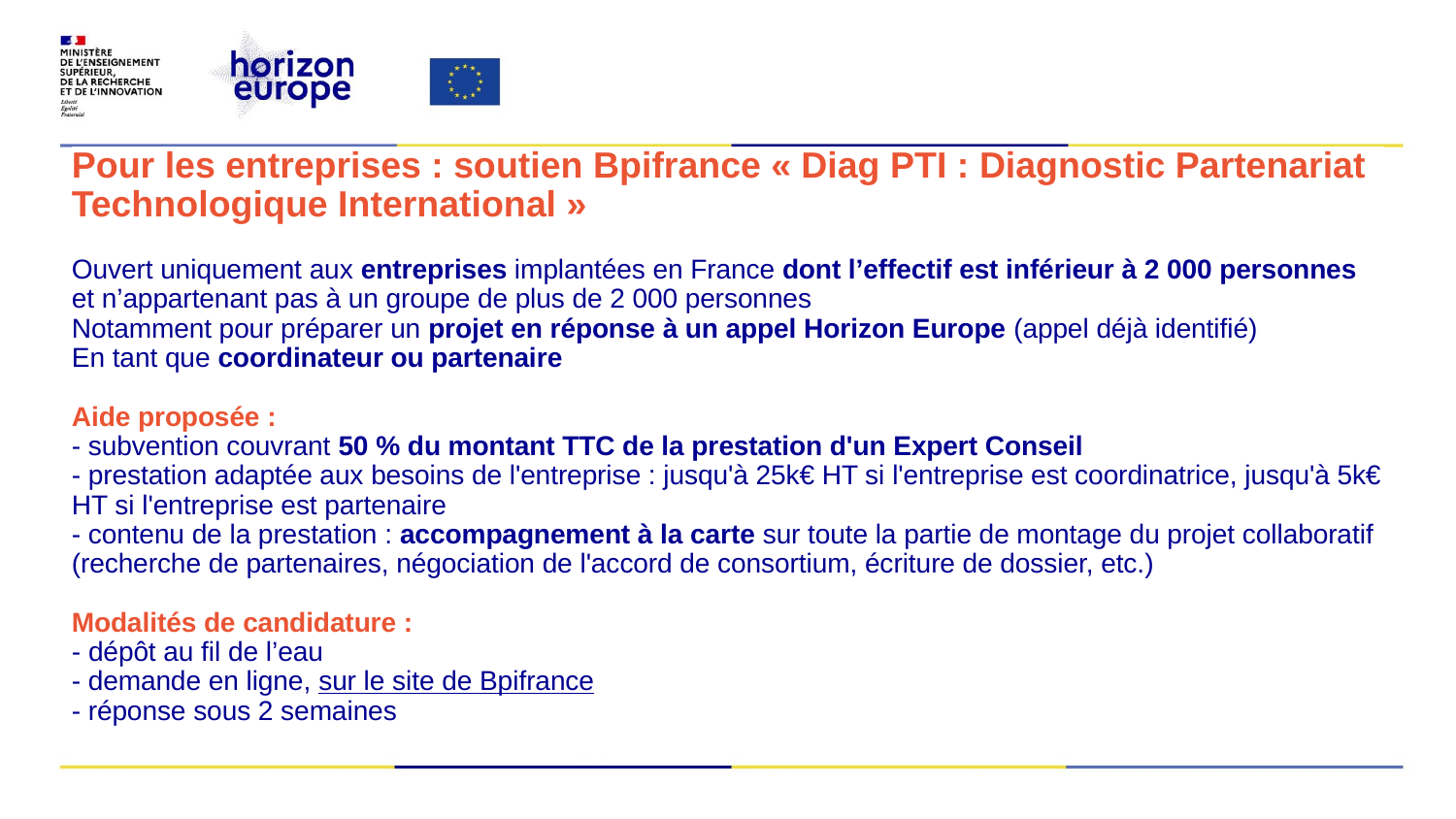

# Pour les entreprises : soutien Bpifrance « Diag PTI : Diagnostic Partenariat Technologique International » Ouvert uniquement aux entreprises implantées en France dont l’effectif est inférieur à 2 000 personnes et n’appartenant pas à un groupe de plus de 2 000 personnes Notamment pour préparer un projet en réponse à un appel Horizon Europe (appel déjà identifié) En tant que coordinateur ou partenaire Aide proposée : - subvention couvrant 50 % du montant TTC de la prestation d'un Expert Conseil - prestation adaptée aux besoins de l'entreprise : jusqu'à 25k€ HT si l'entreprise est coordinatrice, jusqu'à 5k€ HT si l'entreprise est partenaire - contenu de la prestation : accompagnement à la carte sur toute la partie de montage du projet collaboratif (recherche de partenaires, négociation de l'accord de consortium, écriture de dossier, etc.) Modalités de candidature : - dépôt au fil de l’eau - demande en ligne, sur le site de Bpifrance - réponse sous 2 semaines